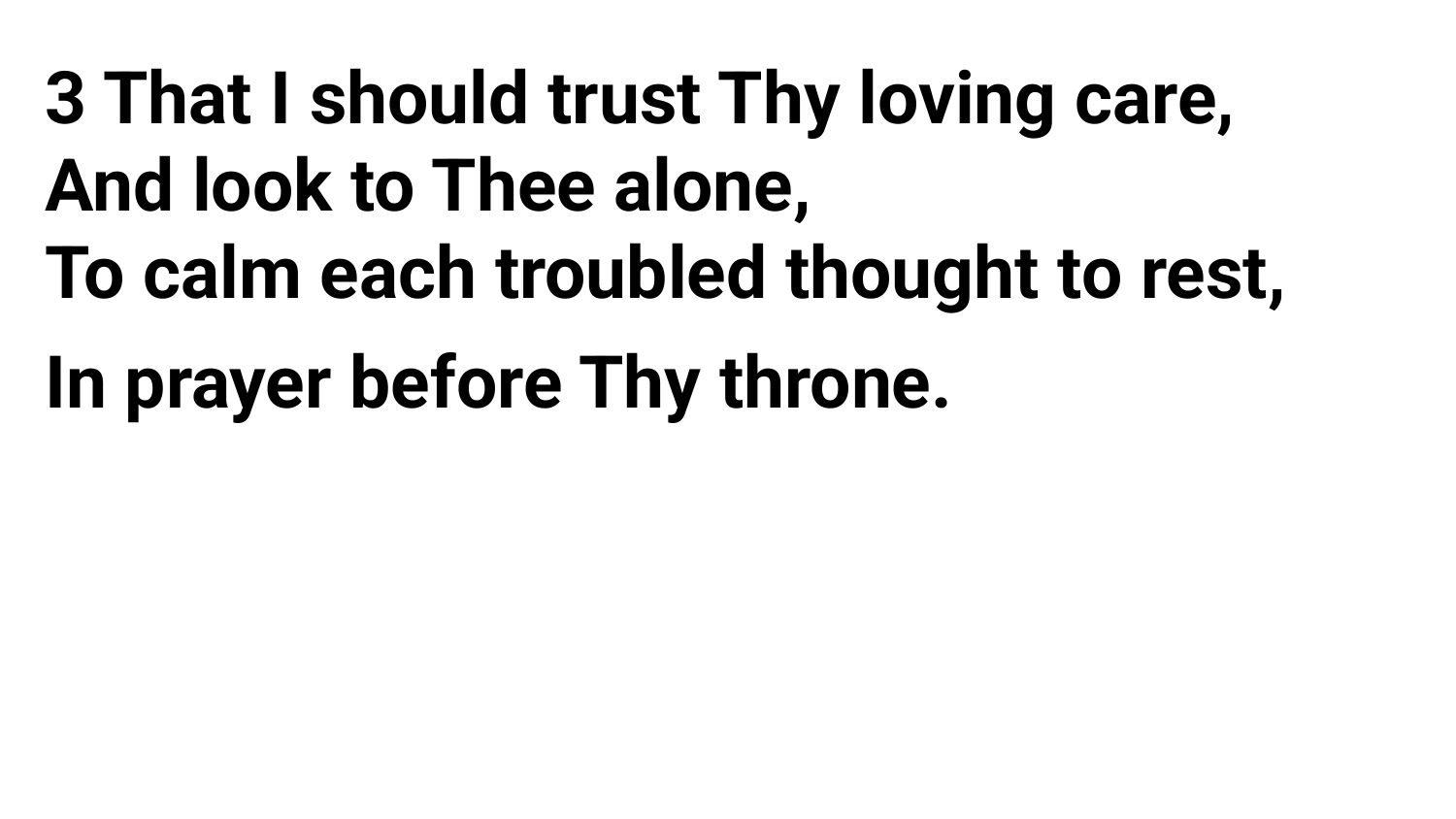

3 That I should trust Thy loving care,
And look to Thee alone,
To calm each troubled thought to rest,
In prayer before Thy throne.